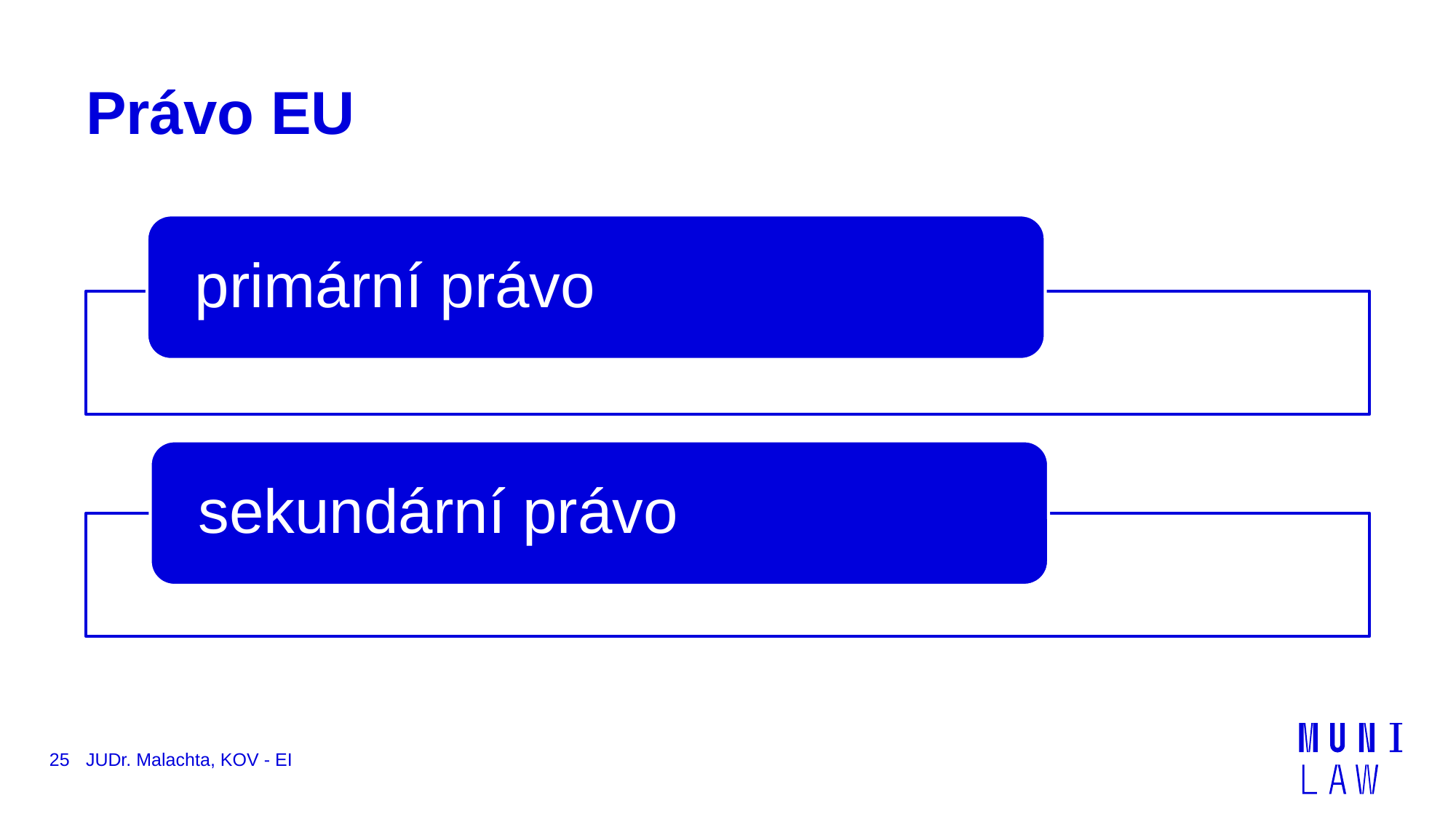

# Právo EU
primární právo
sekundární právo
25
JUDr. Malachta, KOV - EI